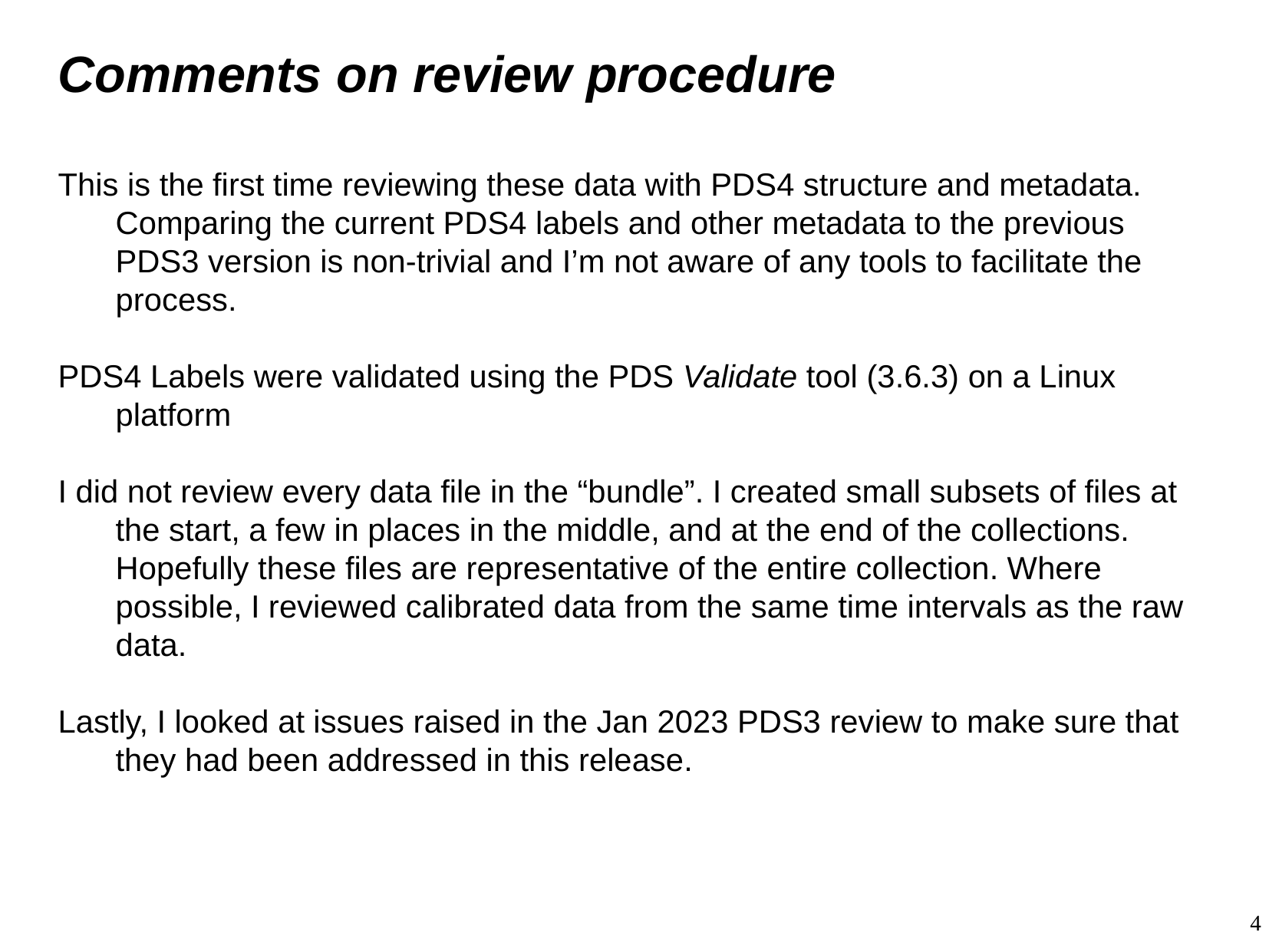

Comments on review procedure

This is the first time reviewing these data with PDS4 structure and metadata.
Comparing the current PDS4 labels and other metadata to the previous
PDS3 version is non-trivial and I’m not aware of any tools to facilitate the
process.
PDS4 Labels were validated using the PDS Validate tool (3.6.3) on a Linux platform

I did not review every data file in the “bundle”. I created small subsets of files at
the start, a few in places in the middle, and at the end of the collections.
Hopefully these files are representative of the entire collection. Where possible, I reviewed calibrated data from the same time intervals as the raw data.

Lastly, I looked at issues raised in the Jan 2023 PDS3 review to make sure that they had been addressed in this release.

4